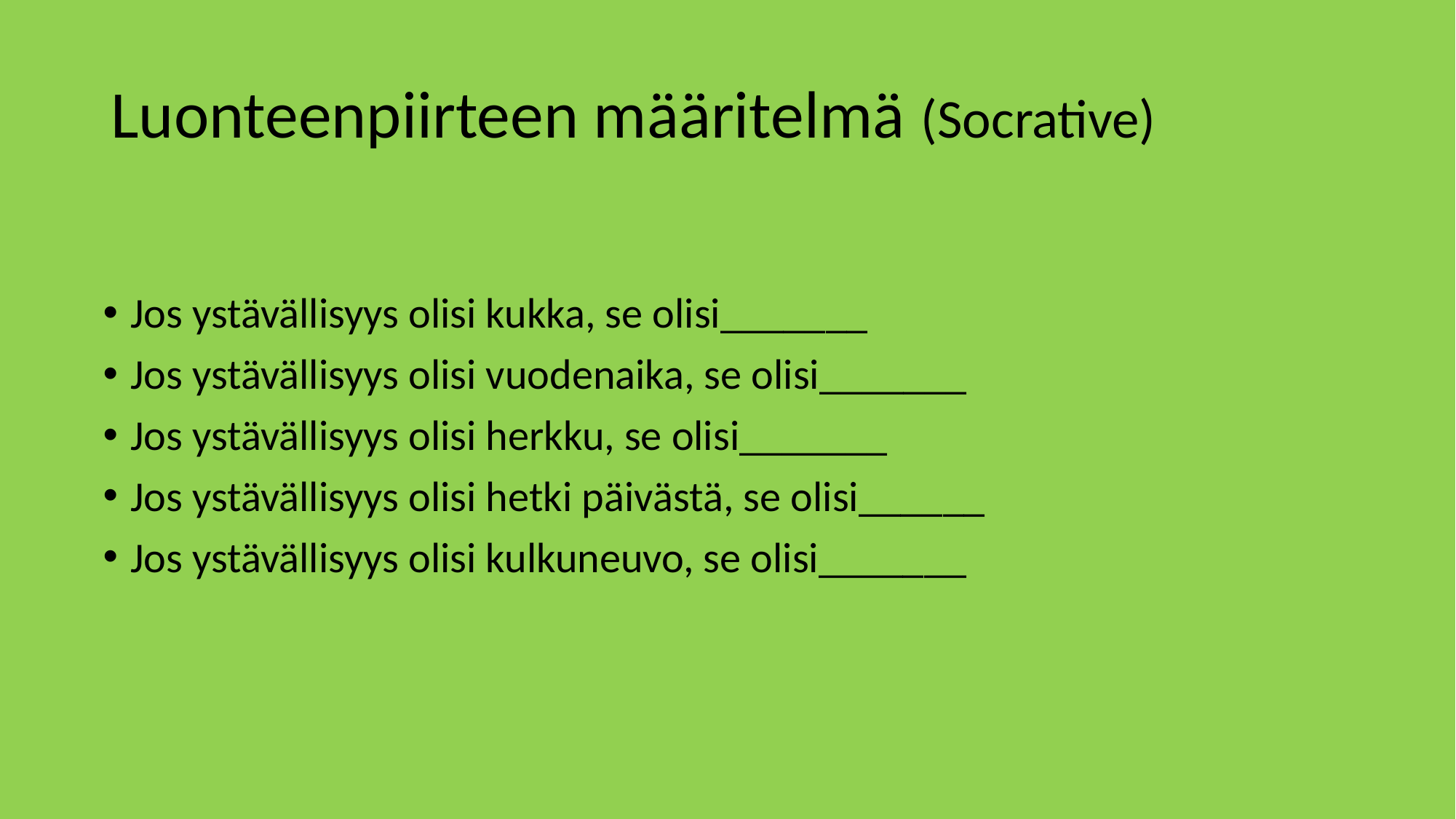

# Luonteenpiirteen määritelmä (Socrative)

Jos ystävällisyys olisi kukka, se olisi_______
Jos ystävällisyys olisi vuodenaika, se olisi_______
Jos ystävällisyys olisi herkku, se olisi_______
Jos ystävällisyys olisi hetki päivästä, se olisi______
Jos ystävällisyys olisi kulkuneuvo, se olisi_______